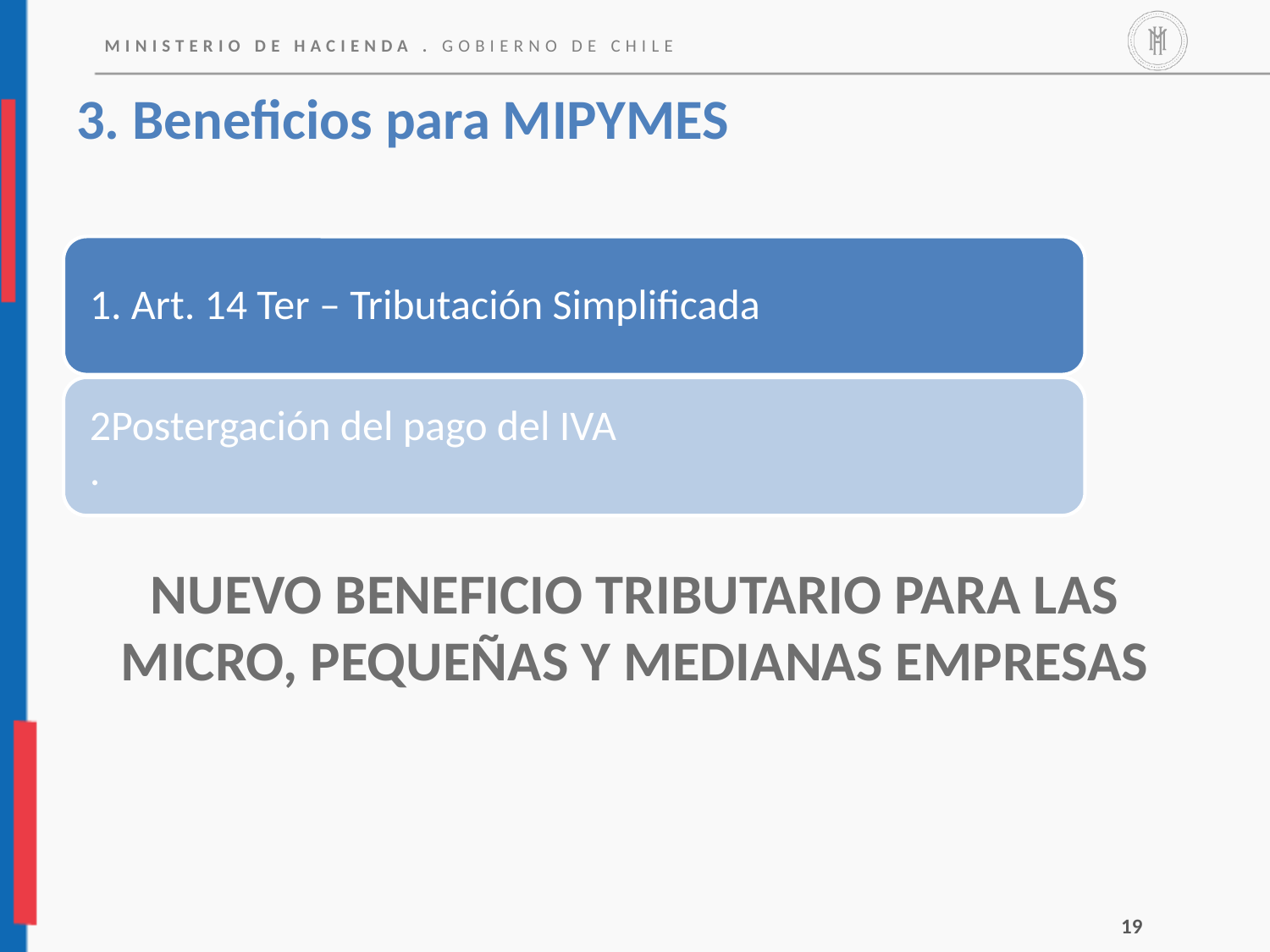

# 3. Beneficios para MIPYMES
1. Art. 14 Ter – Tributación Simplificada
2Postergación del pago del IVA
.
NUEVO BENEFICIO TRIBUTARIO PARA LAS MICRO, PEQUEÑAS Y MEDIANAS EMPRESAS
19